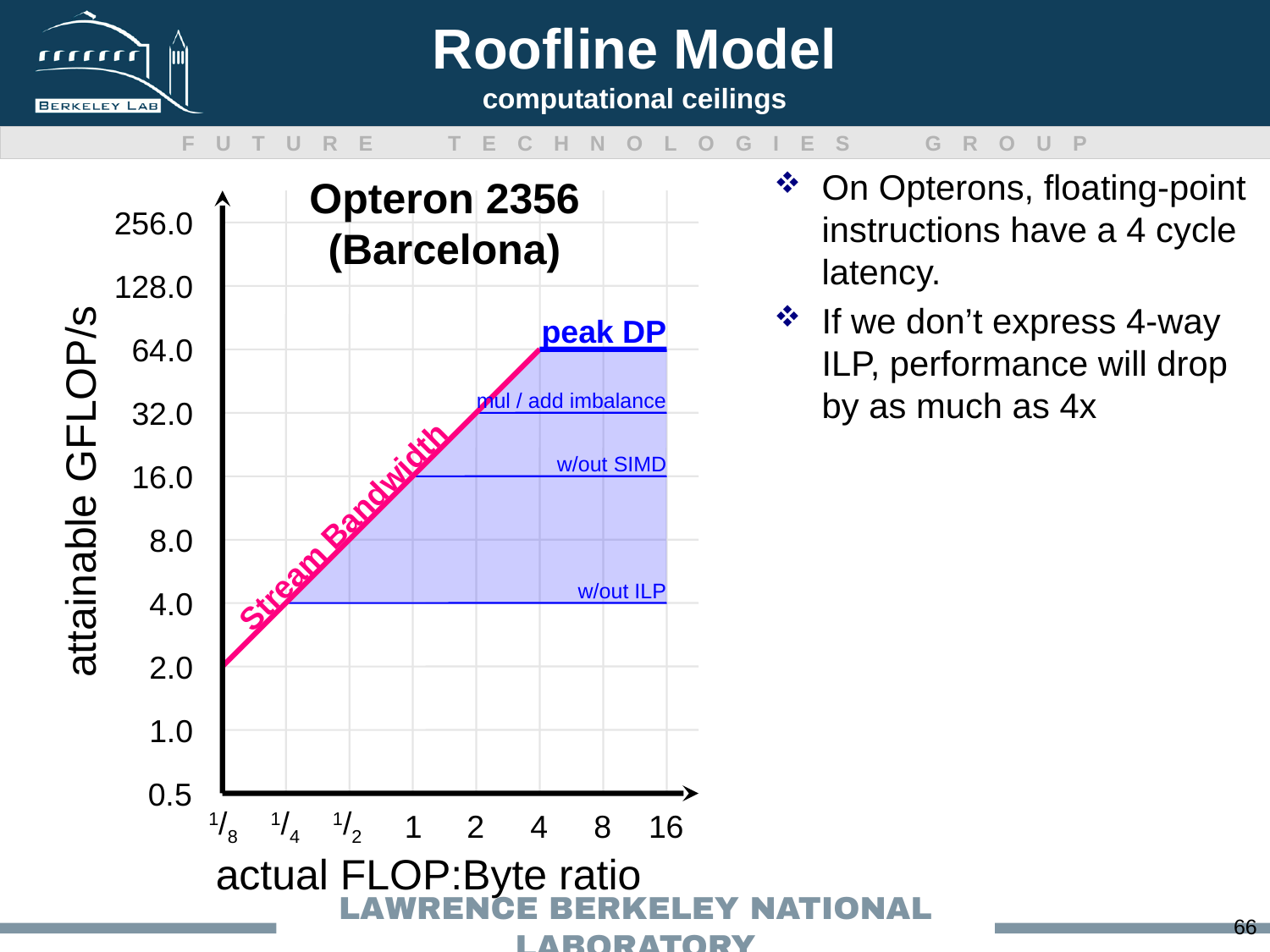

# Roofline Model computational ceilings
On Opterons, floating-point instructions have a 4 cycle latency.
If we don’t express 4-way ILP, performance will drop by as much as 4x
256.0
128.0
64.0
32.0
16.0
8.0
4.0
2.0
1.0
0.5
1/8
1/4
1/2
1
2
4
8
16

Opteron 2356
(Barcelona)

peak DP

mul / add imbalance

attainable GFLOP/s
w/out SIMD
Stream Bandwidth

w/out ILP

actual FLOP:Byte ratio
66